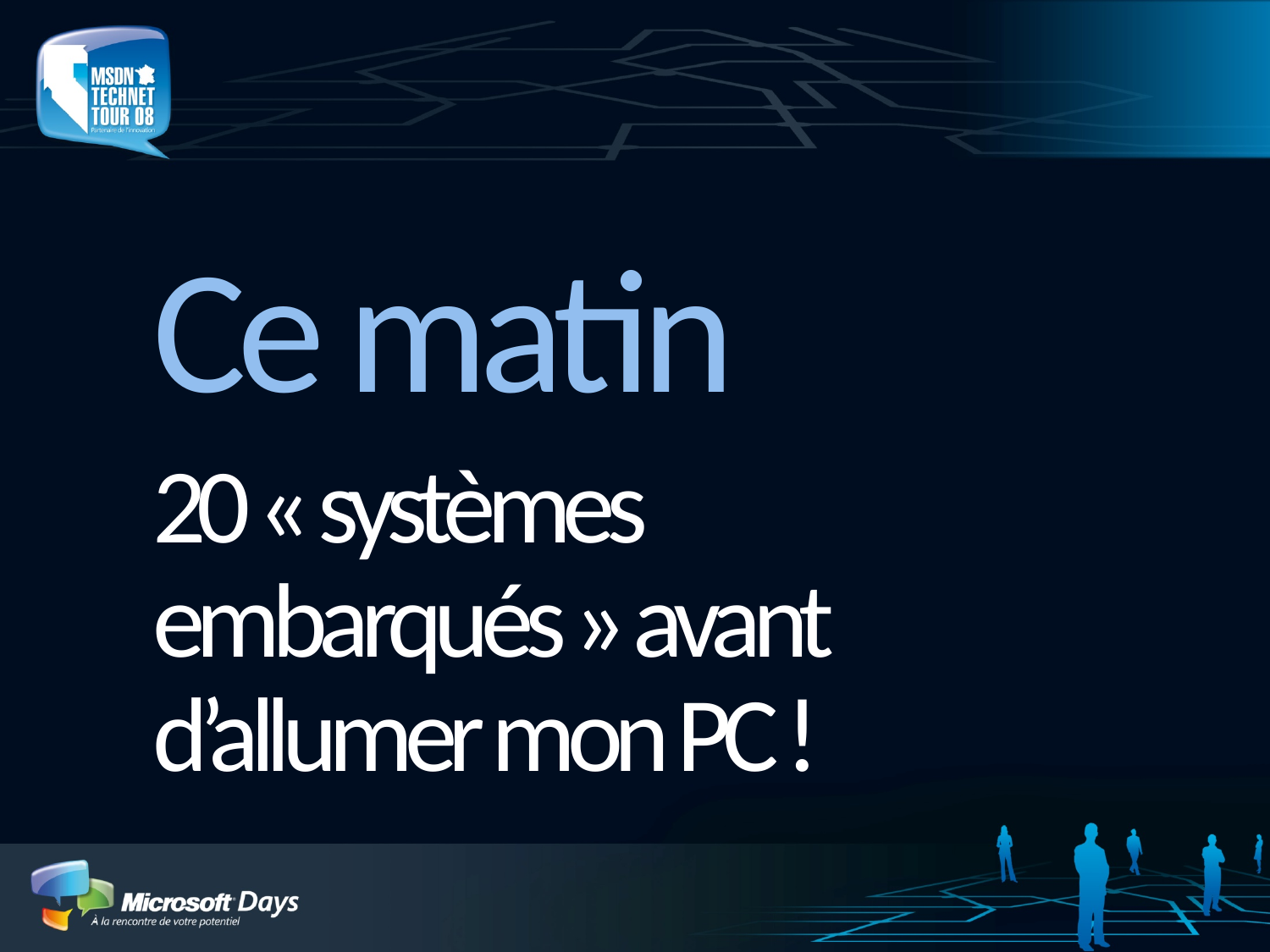

Ce matin
20 « systèmes embarqués » avant d’allumer mon PC !